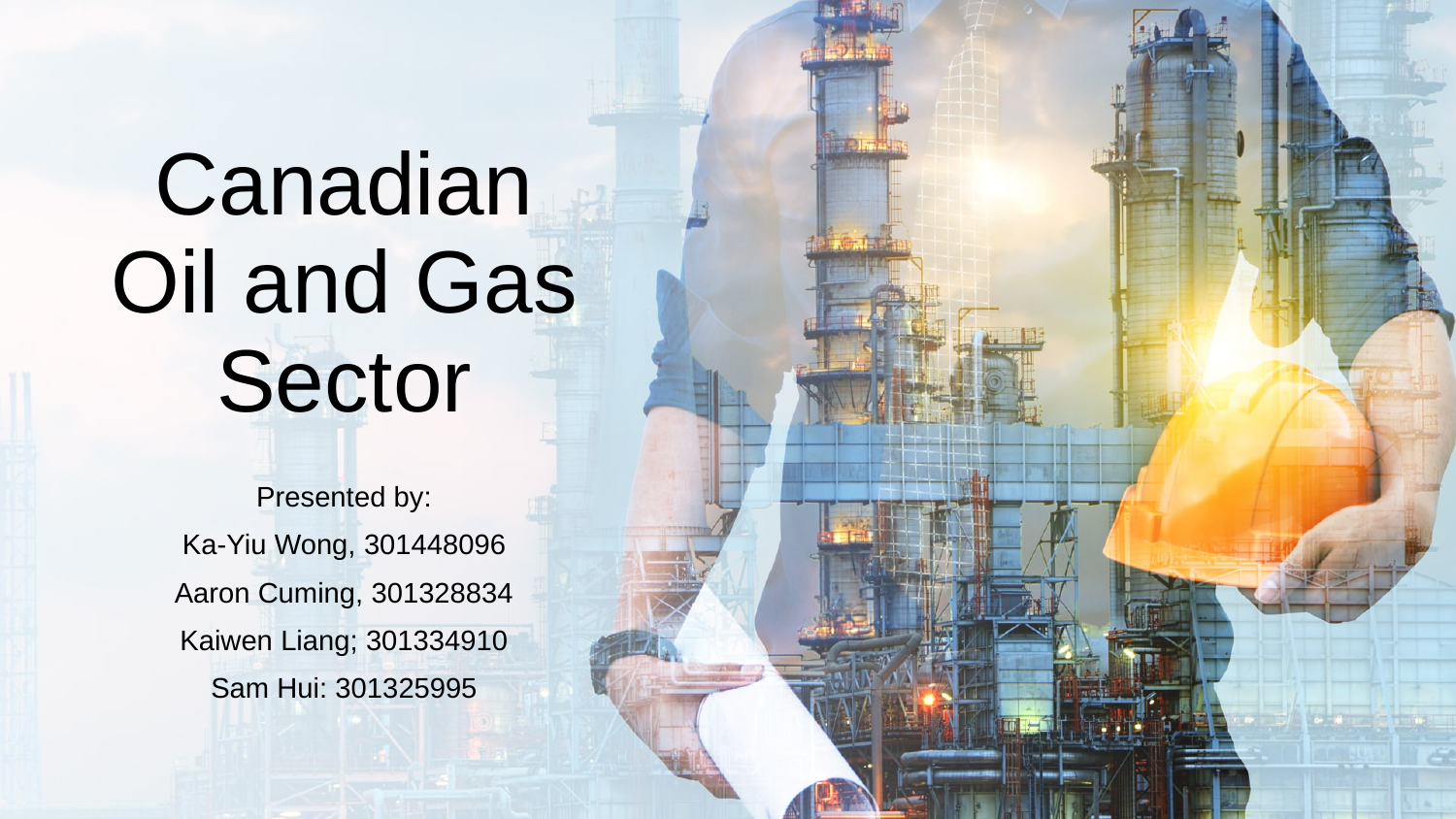

# Canadian
Oil and Gas Sector
Presented by:
Ka-Yiu Wong, 301448096
Aaron Cuming, 301328834
Kaiwen Liang; 301334910
Sam Hui: 301325995